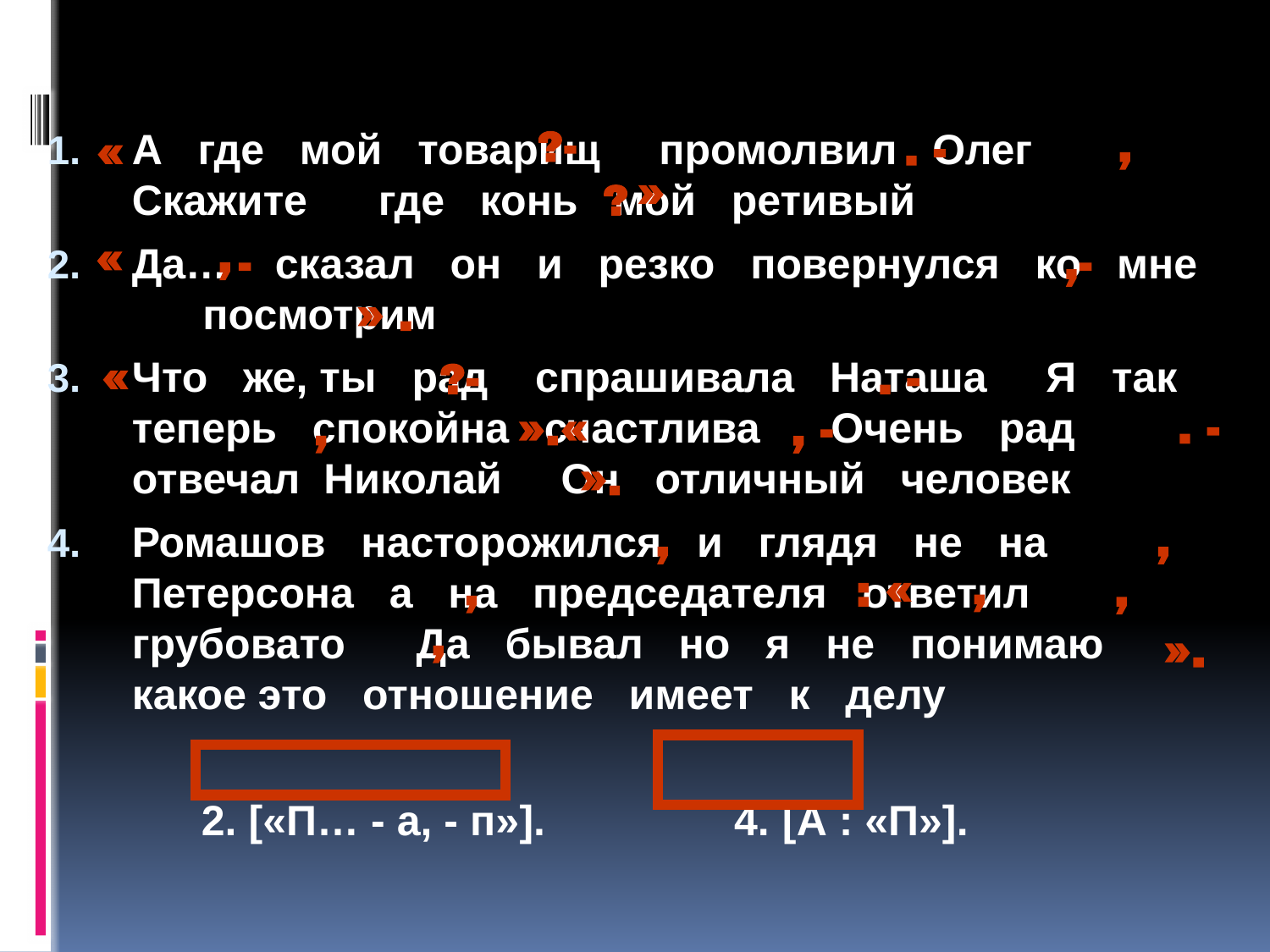

?-
,
А   где   мой   товарищ     промолвил   Олег     Скажите      где   конь   мой   ретивый
Да…    сказал   он   и   резко   повернулся   ко   мне        посмотрим
Что   же, ты   рад    спрашивала   Наташа     Я   так   теперь   спокойна   счастлива      Очень   рад      отвечал  Николай     Он   отличный   человек
Ромашов   насторожился   и   глядя   не   на   Петерсона   а   на   председателя   ответил   грубовато      Да   бывал   но   я   не   понимаю   какое это   отношение   имеет   к   делу

             2. [«П… - а, - п»].                4. [А : «П»].
. -
«
»
?
,
«
-
,-
» .
«
?-
. -
. -
,
».«
, -
».
,
,
,
,
: «
,
,
».